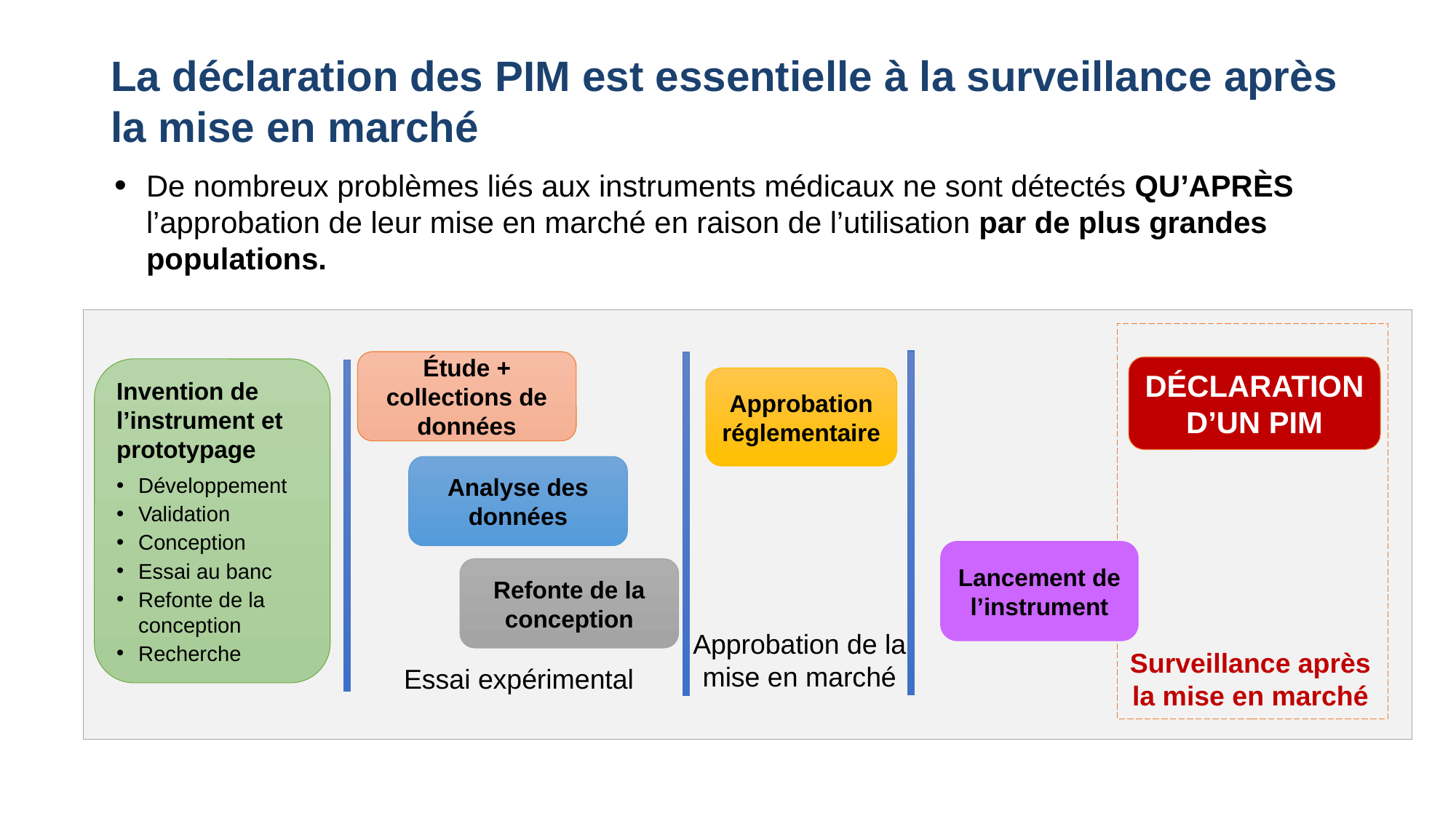

# La déclaration des PIM est essentielle à la surveillance après la mise en marché
De nombreux problèmes liés aux instruments médicaux ne sont détectés QU’APRÈS l’approbation de leur mise en marché en raison de l’utilisation par de plus grandes populations.

Étude + collections de données

Invention de l’instrument et prototypage
Développement
Validation
Conception
Essai au banc
Refonte de la conception
Recherche
Approbation réglementaire
Analyse des données
Lancement de l’instrument
Refonte de la conception
Approbation de la mise en marché
Surveillance après la mise en marché
Essai expérimental
DÉCLARATION D’UN PIM